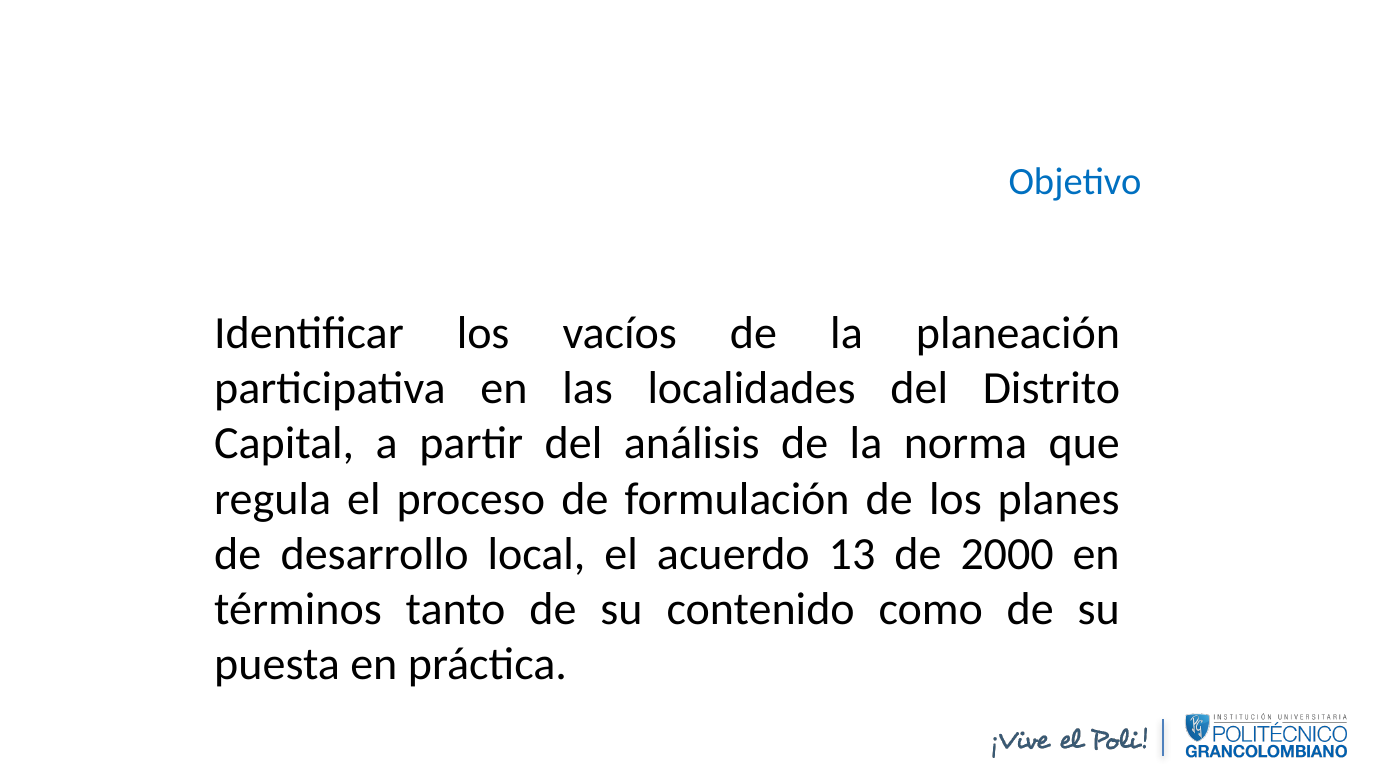

# Objetivo
Identificar los vacíos de la planeación participativa en las localidades del Distrito Capital, a partir del análisis de la norma que regula el proceso de formulación de los planes de desarrollo local, el acuerdo 13 de 2000 en términos tanto de su contenido como de su puesta en práctica.